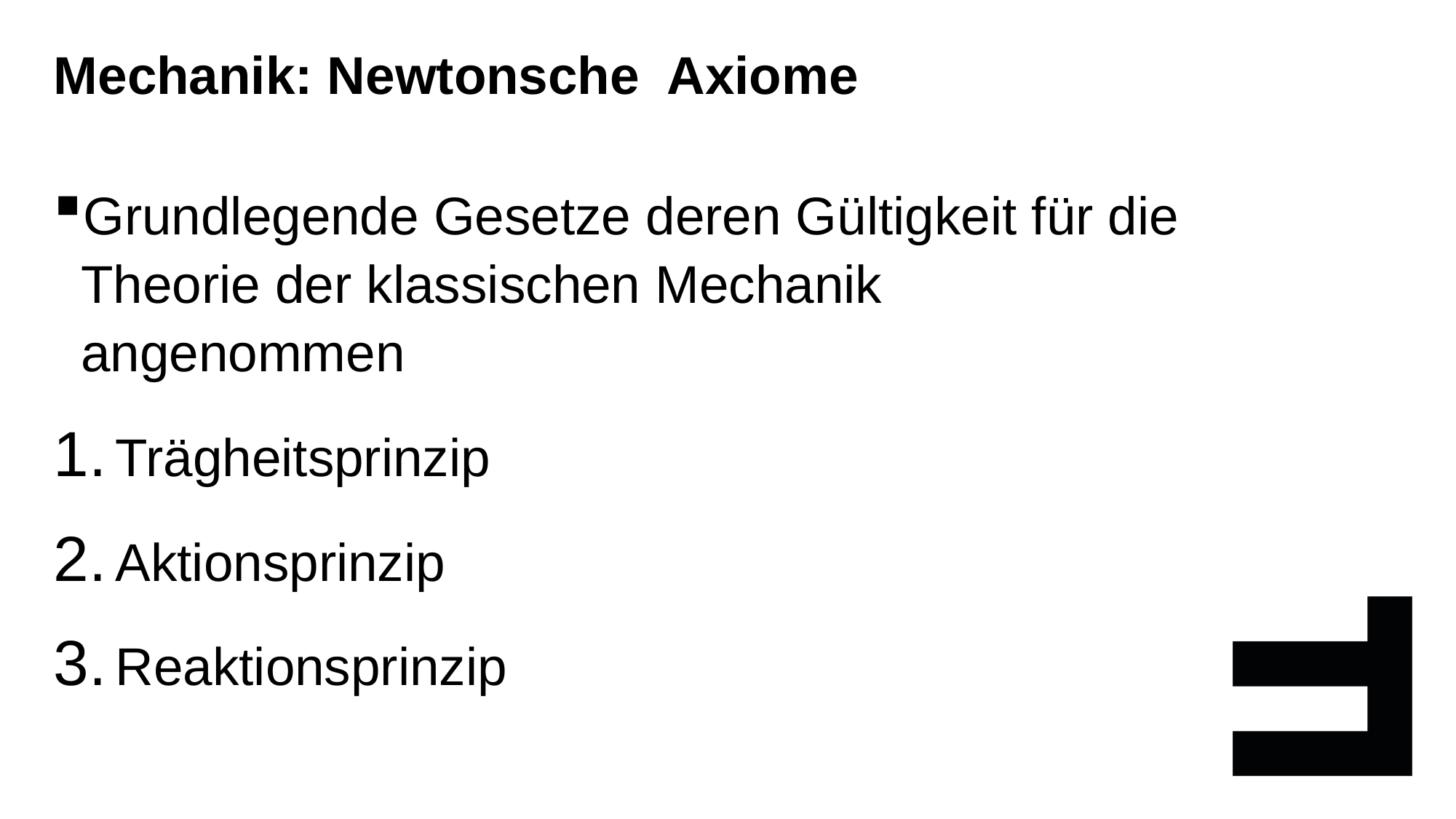

Mechanik: Newtonsche  Axiome
Grundlegende Gesetze deren Gültigkeit für die Theorie der klassischen Mechanik angenommen
Trägheitsprinzip
Aktionsprinzip
Reaktionsprinzip